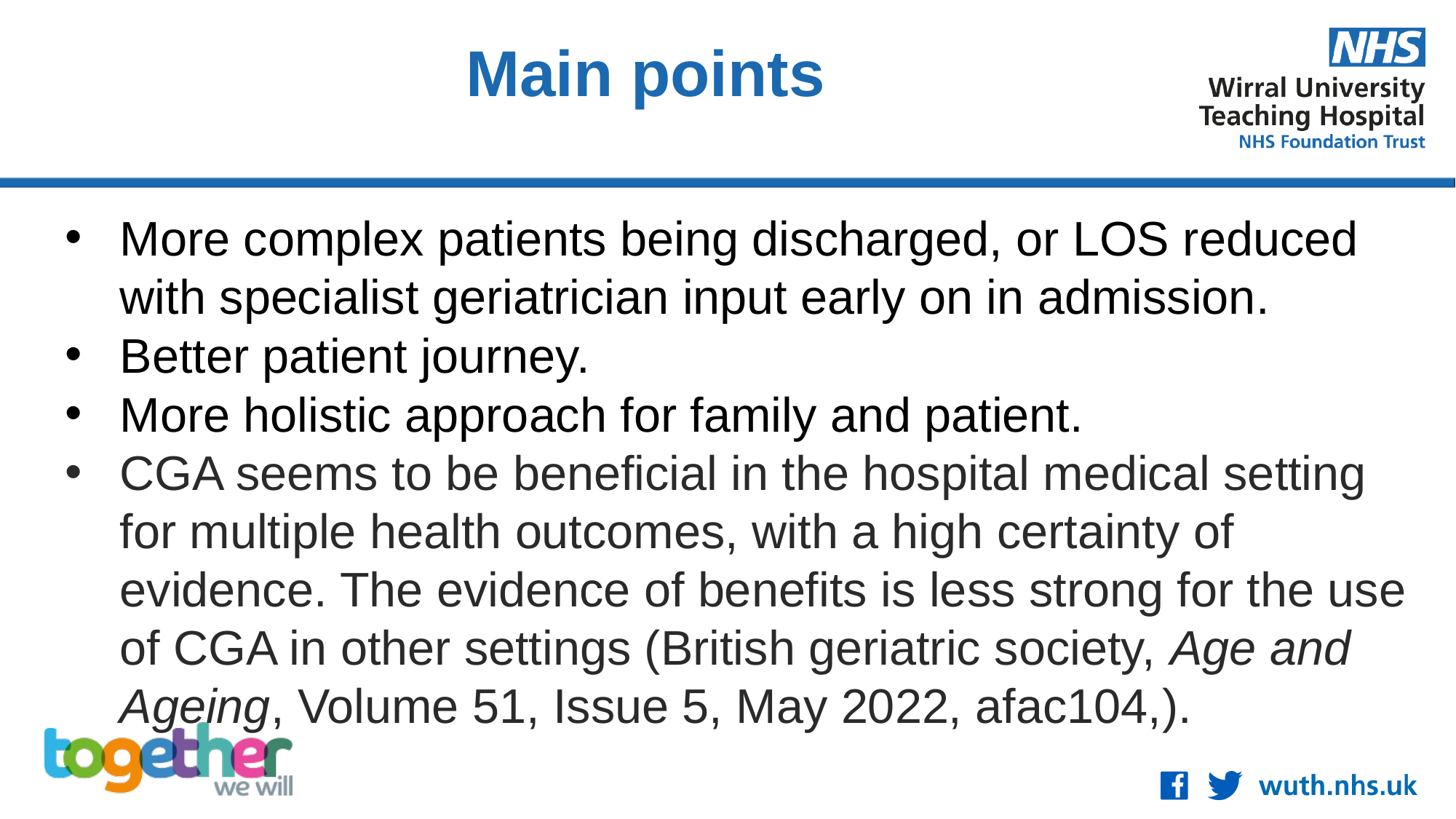

Main points
More complex patients being discharged, or LOS reduced with specialist geriatrician input early on in admission.
Better patient journey.
More holistic approach for family and patient.
CGA seems to be beneficial in the hospital medical setting for multiple health outcomes, with a high certainty of evidence. The evidence of benefits is less strong for the use of CGA in other settings (British geriatric society, Age and Ageing, Volume 51, Issue 5, May 2022, afac104,).